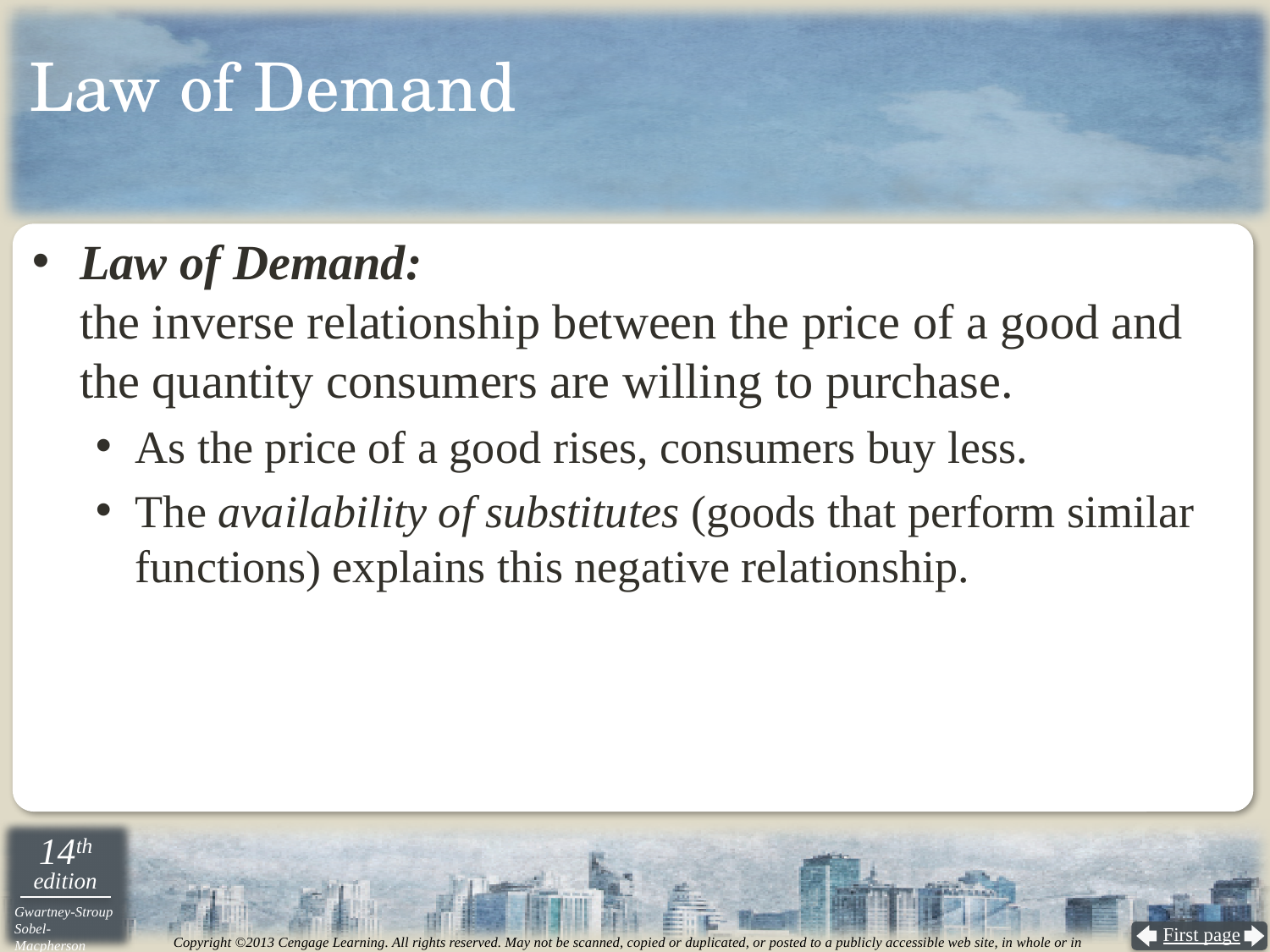

# Law of Demand

Law of Demand:
the inverse relationship between the price of a good and the quantity consumers are willing to purchase.
As the price of a good rises, consumers buy less.
The availability of substitutes (goods that perform similar functions) explains this negative relationship.